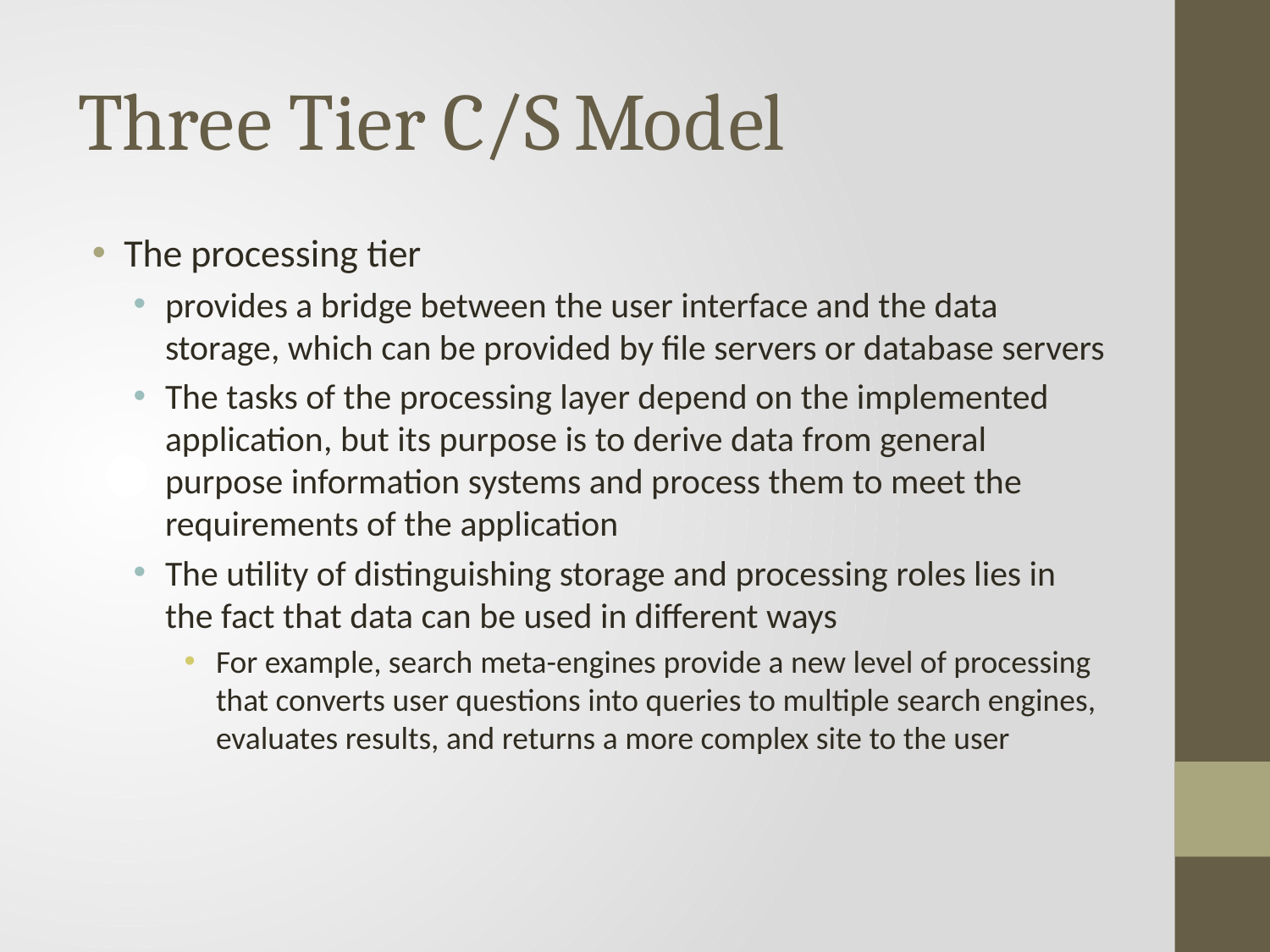

# Three Tier C/S Model
The processing tier
provides a bridge between the user interface and the data storage, which can be provided by file servers or database servers
The tasks of the processing layer depend on the implemented application, but its purpose is to derive data from general purpose information systems and process them to meet the requirements of the application
The utility of distinguishing storage and processing roles lies in the fact that data can be used in different ways
For example, search meta-engines provide a new level of processing that converts user questions into queries to multiple search engines, evaluates results, and returns a more complex site to the user